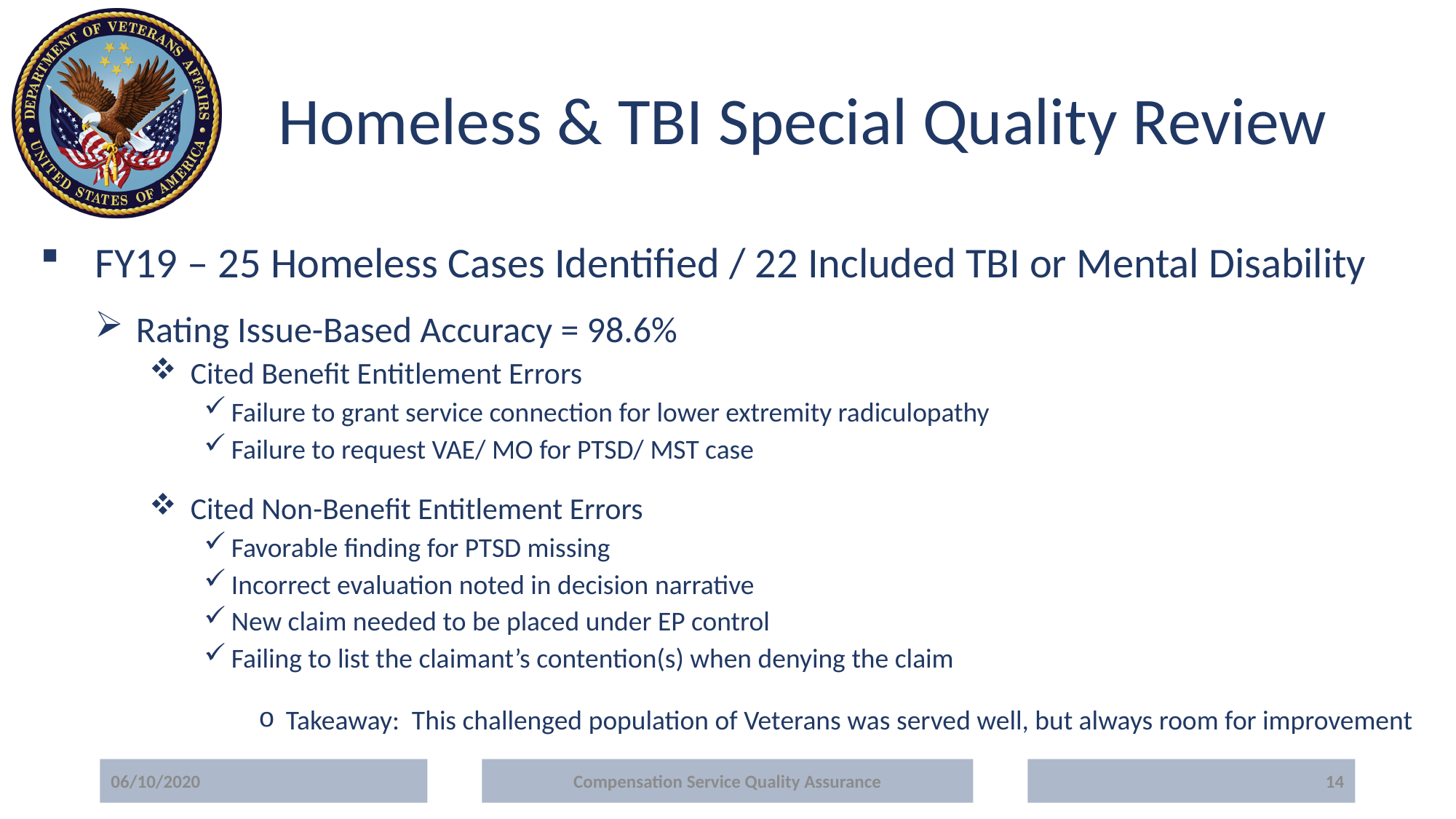

# Homeless & TBI Special Quality Review
FY19 – 25 Homeless Cases Identified / 22 Included TBI or Mental Disability

Rating Issue-Based Accuracy = 98.6%
Cited Benefit Entitlement Errors
Failure to grant service connection for lower extremity radiculopathy
Failure to request VAE/ MO for PTSD/ MST case

Cited Non-Benefit Entitlement Errors
Favorable finding for PTSD missing
Incorrect evaluation noted in decision narrative
New claim needed to be placed under EP control
Failing to list the claimant’s contention(s) when denying the claim

Takeaway:  This challenged population of Veterans was served well, but always room for improvement

06/10/2020
Compensation Service Quality Assurance
14